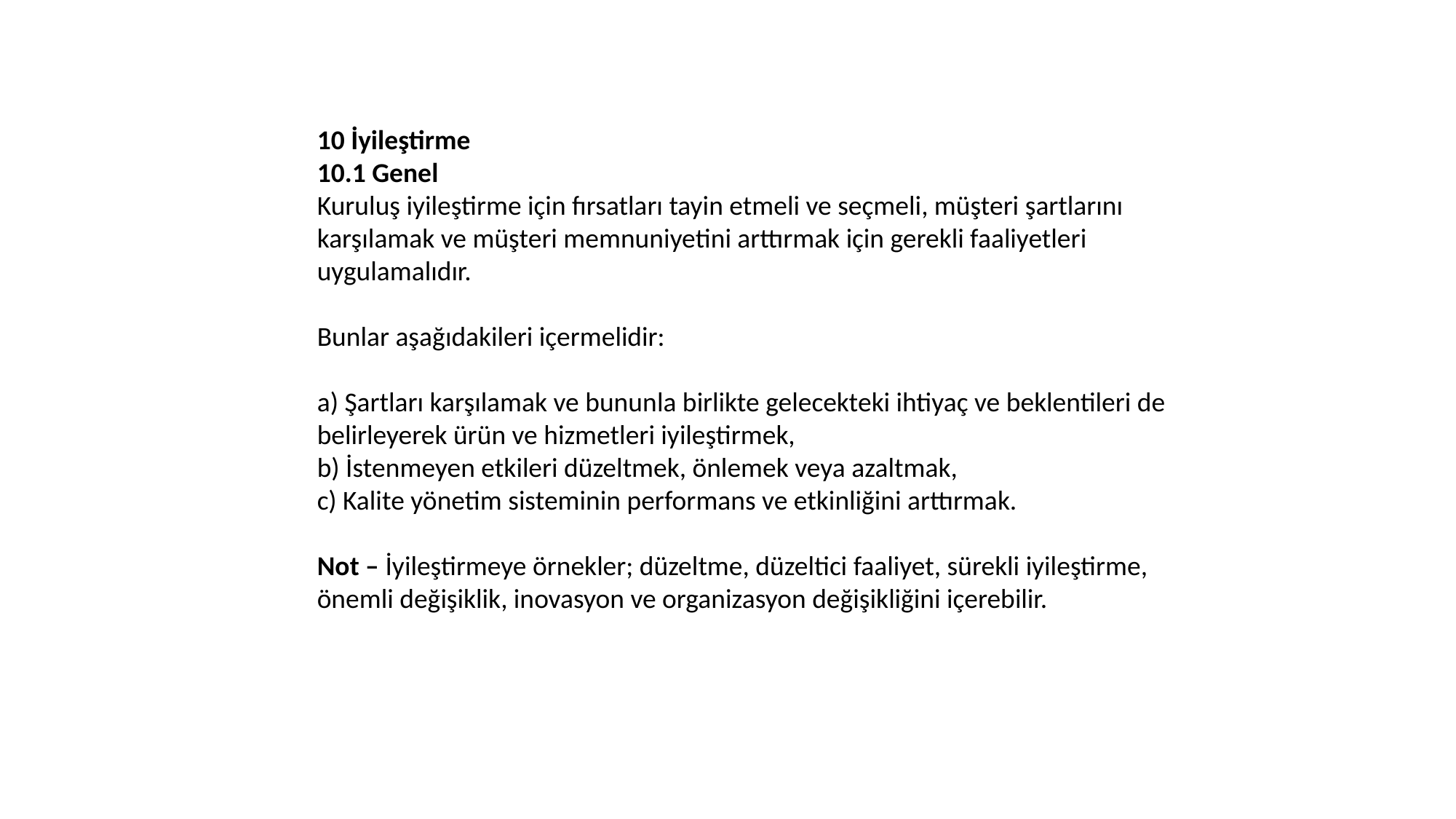

10 İyileştirme
10.1 Genel
Kuruluş iyileştirme için fırsatları tayin etmeli ve seçmeli, müşteri şartlarını karşılamak ve müşteri memnuniyetini arttırmak için gerekli faaliyetleri uygulamalıdır.

Bunlar aşağıdakileri içermelidir:

a) Şartları karşılamak ve bununla birlikte gelecekteki ihtiyaç ve beklentileri de belirleyerek ürün ve hizmetleri iyileştirmek,
b) İstenmeyen etkileri düzeltmek, önlemek veya azaltmak,
c) Kalite yönetim sisteminin performans ve etkinliğini arttırmak.

Not – İyileştirmeye örnekler; düzeltme, düzeltici faaliyet, sürekli iyileştirme, önemli değişiklik, inovasyon ve organizasyon değişikliğini içerebilir.